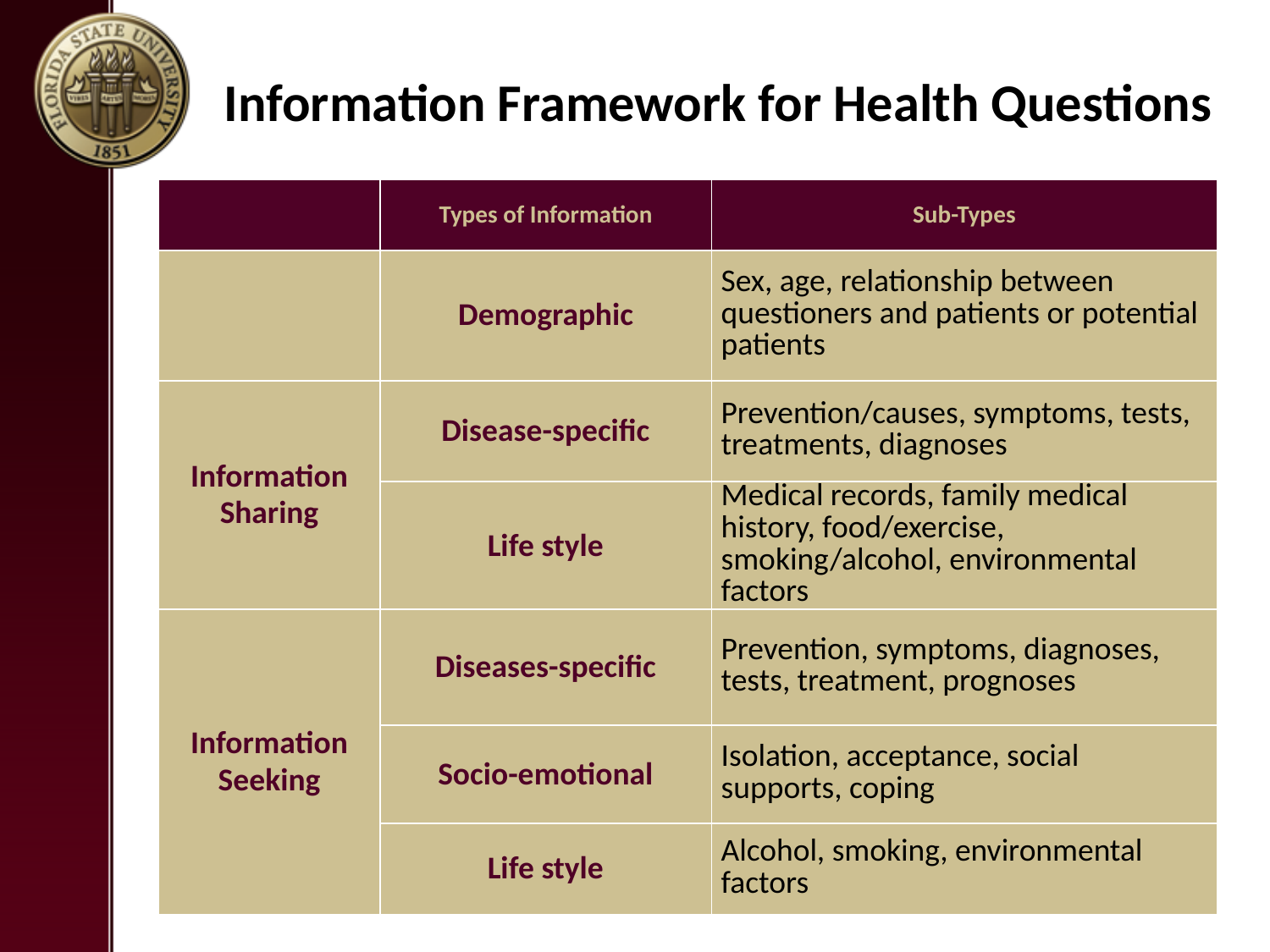

# Information Framework for Health Questions
|  | Types of Information | Sub-Types |
| --- | --- | --- |
|  | Demographic | Sex, age, relationship between questioners and patients or potential patients |
| Information Sharing | Disease-specific | Prevention/causes, symptoms, tests, treatments, diagnoses |
|  | Life style | Medical records, family medical history, food/exercise, smoking/alcohol, environmental factors |
| Information Seeking | Diseases-specific | Prevention, symptoms, diagnoses, tests, treatment, prognoses |
|  | Socio-emotional | Isolation, acceptance, social supports, coping |
|  | Life style | Alcohol, smoking, environmental factors |